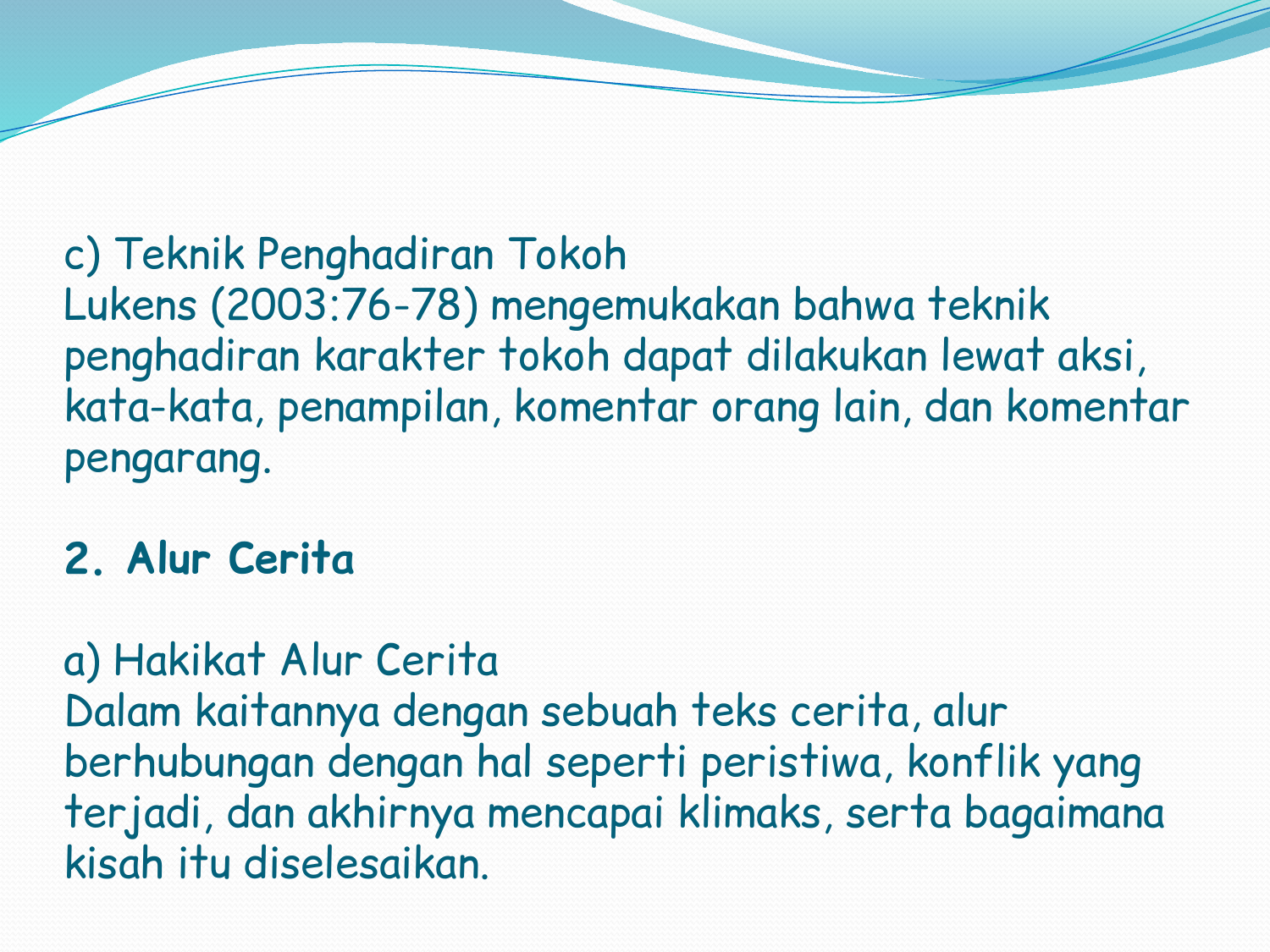

# c) Teknik Penghadiran Tokoh Lukens (2003:76-78) mengemukakan bahwa teknik penghadiran karakter tokoh dapat dilakukan lewat aksi, kata-kata, penampilan, komentar orang lain, dan komentar pengarang. 2. Alur Cerita a) Hakikat Alur Cerita Dalam kaitannya dengan sebuah teks cerita, alur berhubungan dengan hal seperti peristiwa, konflik yang terjadi, dan akhirnya mencapai klimaks, serta bagaimana kisah itu diselesaikan.